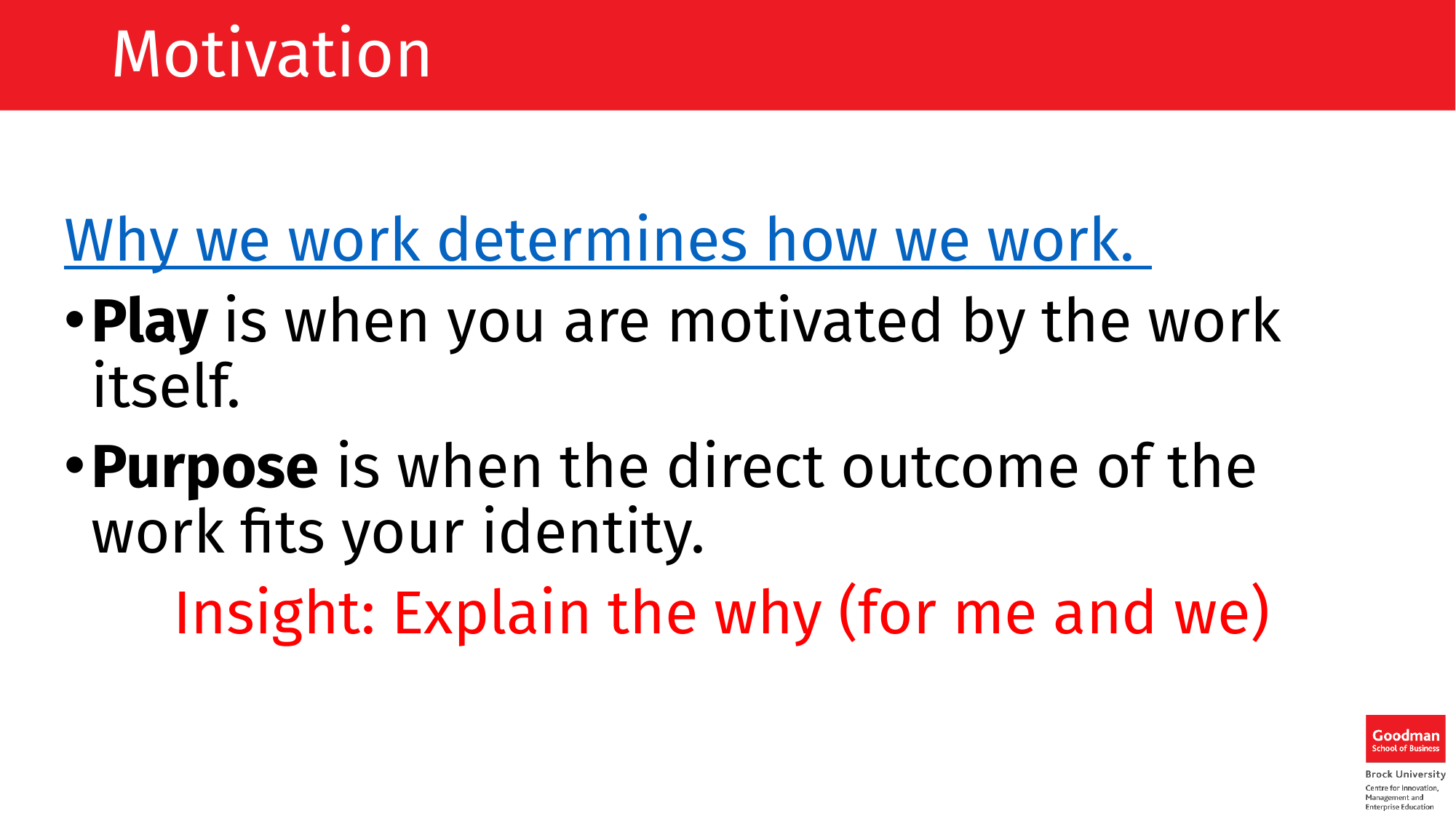

# Motivation
Why we work determines how we work.
Play is when you are motivated by the work itself.
Purpose is when the direct outcome of the work fits your identity.
	Insight: Explain the why (for me and we)